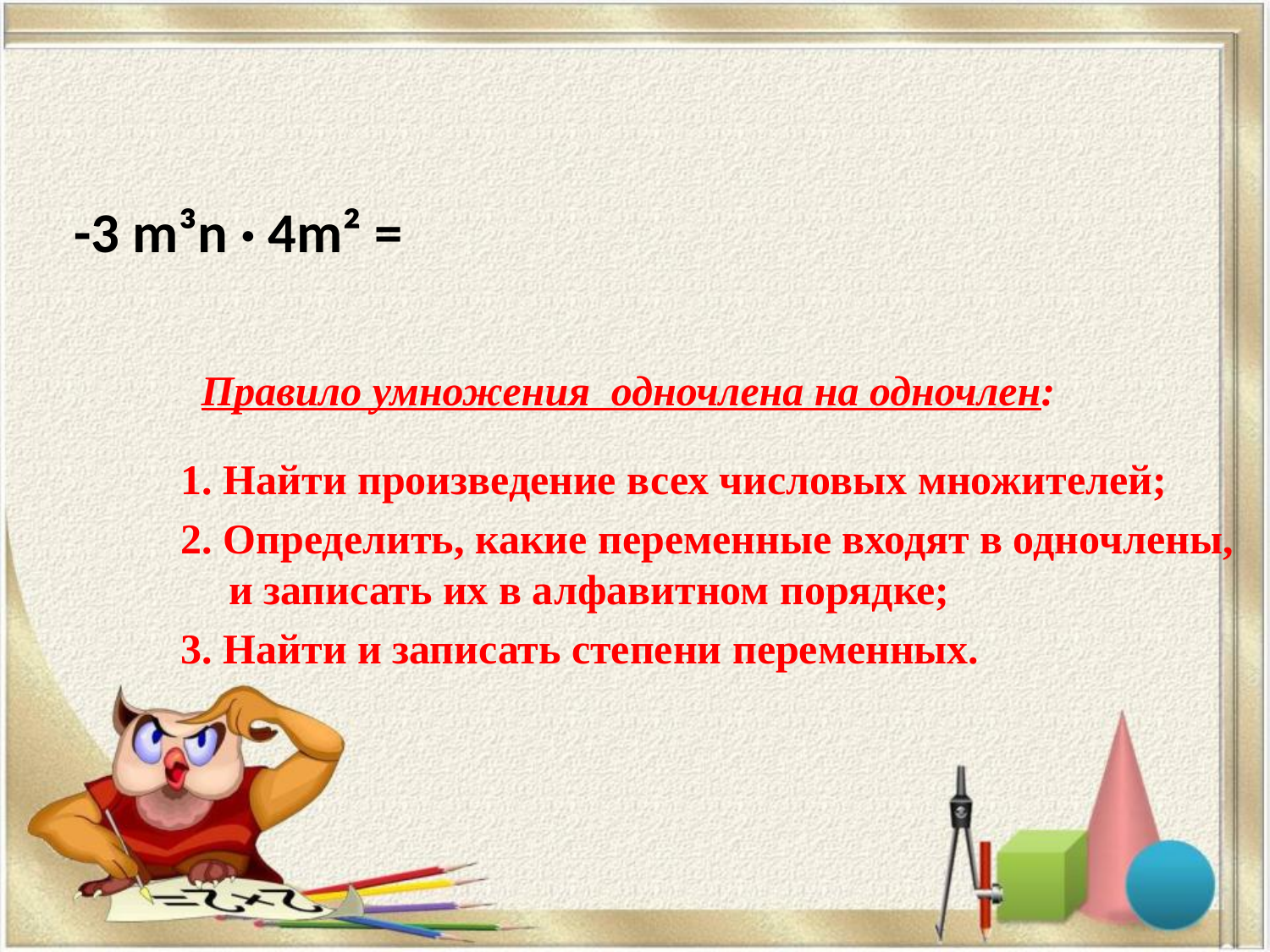

-3 m³n · 4m² =
Правило умножения  одночлена на одночлен:
1. Найти произведение всех числовых множителей;
2. Определить, какие переменные входят в одночлены, и записать их в алфавитном порядке;
3. Найти и записать степени переменных.